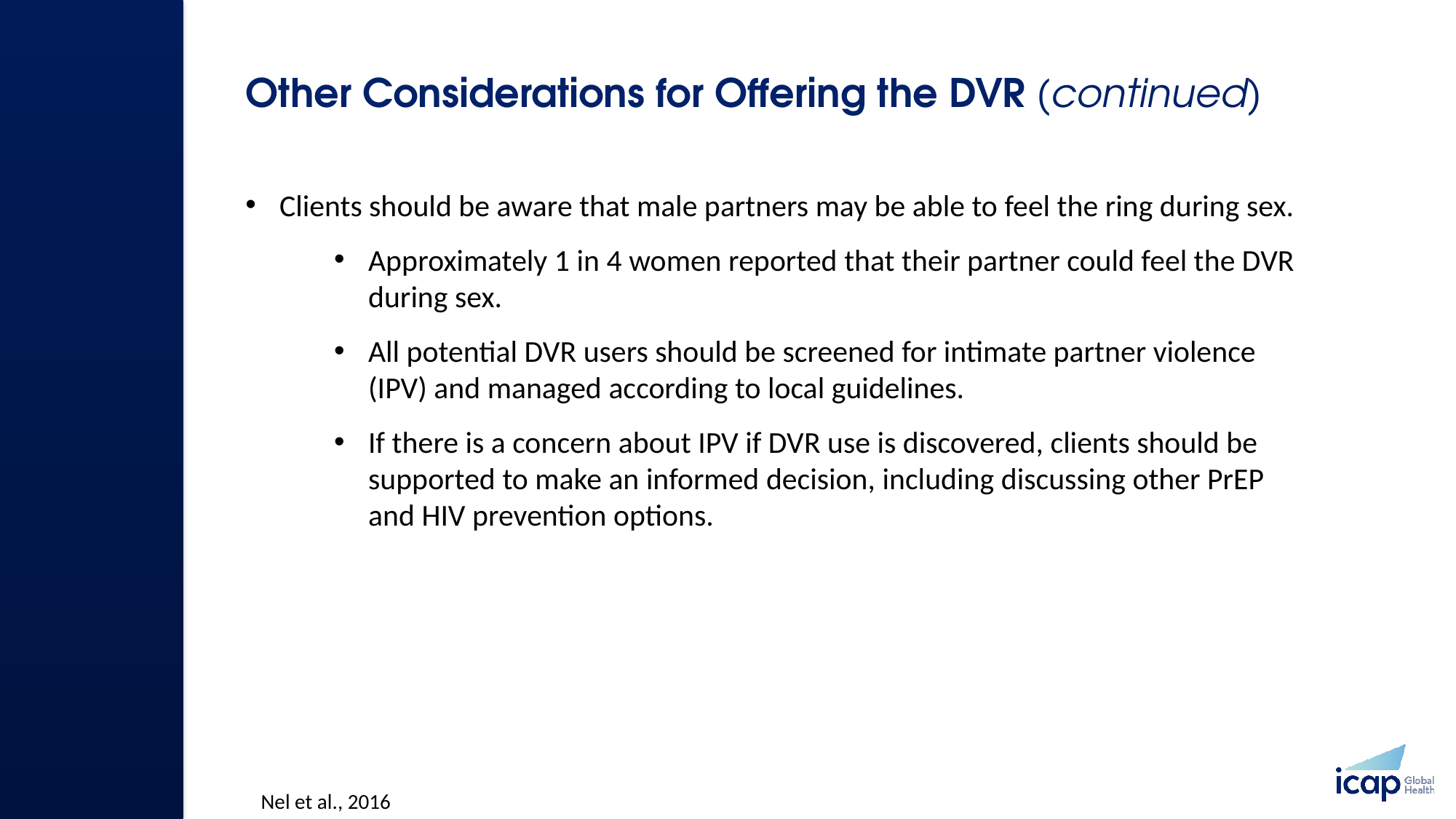

# Other Considerations for Offering the DVR (continued)
Clients should be aware that male partners may be able to feel the ring during sex.
Approximately 1 in 4 women reported that their partner could feel the DVR during sex.
All potential DVR users should be screened for intimate partner violence (IPV) and managed according to local guidelines.
If there is a concern about IPV if DVR use is discovered, clients should be supported to make an informed decision, including discussing other PrEP and HIV prevention options.
 Nel et al., 2016